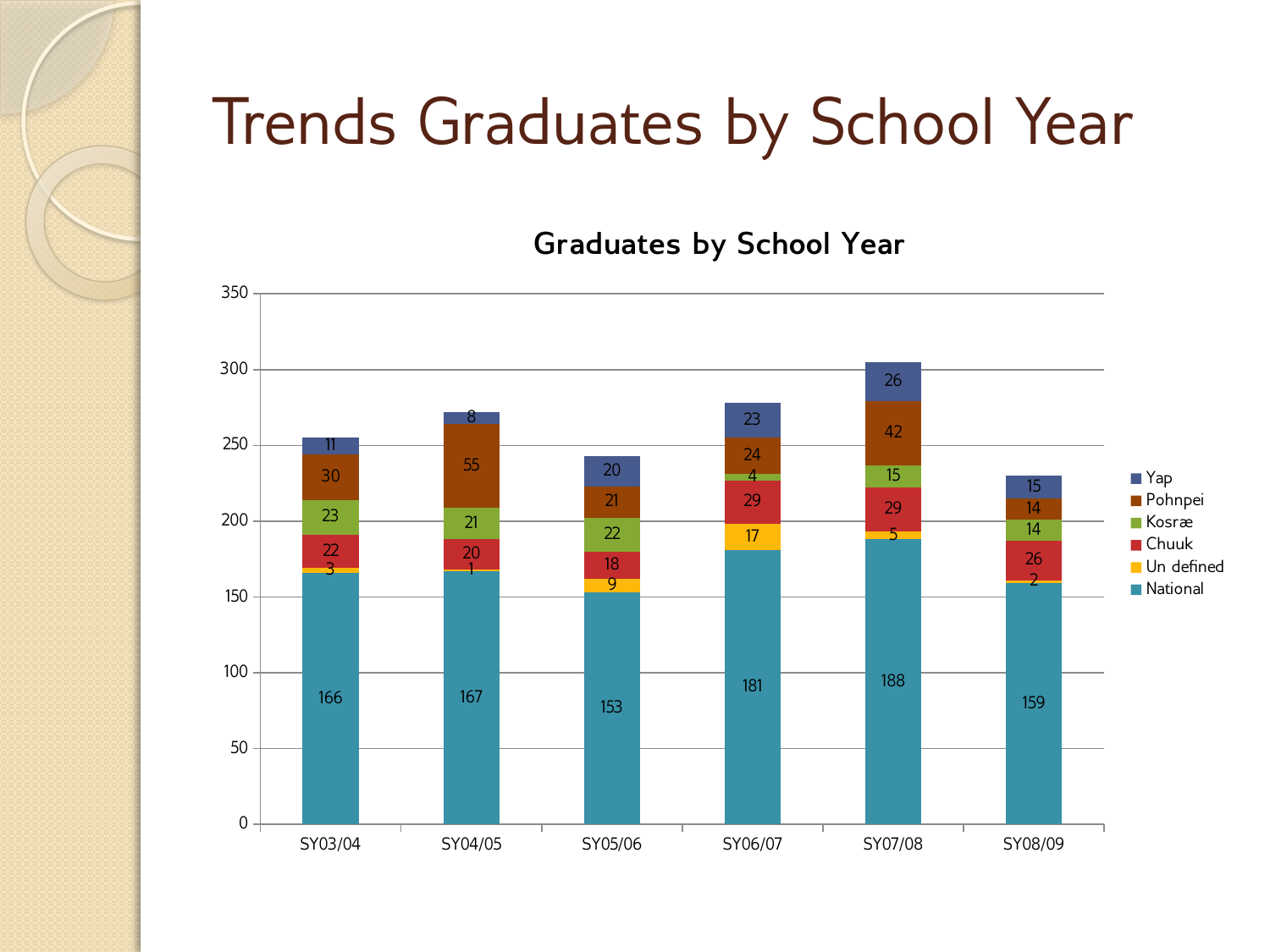

# Trends Graduates by School Year

### Chart: Graduates by School Year

| Category | National | Un defined | Chuuk | Kosrae | Pohnpei | Yap |
|---|---|---|---|---|---|---|
| SY03/04 | 166.0 | 3.0 | 22.0 | 23.0 | 30.0 | 11.0 |
| SY04/05 | 167.0 | 1.0 | 20.0 | 21.0 | 55.0 | 8.0 |
| SY05/06 | 153.0 | 9.0 | 18.0 | 22.0 | 21.0 | 20.0 |
| SY06/07 | 181.0 | 17.0 | 29.0 | 4.0 | 24.0 | 23.0 |
| SY07/08 | 188.0 | 5.0 | 29.0 | 15.0 | 42.0 | 26.0 |
| SY08/09 | 159.0 | 2.0 | 26.0 | 14.0 | 14.0 | 15.0 |